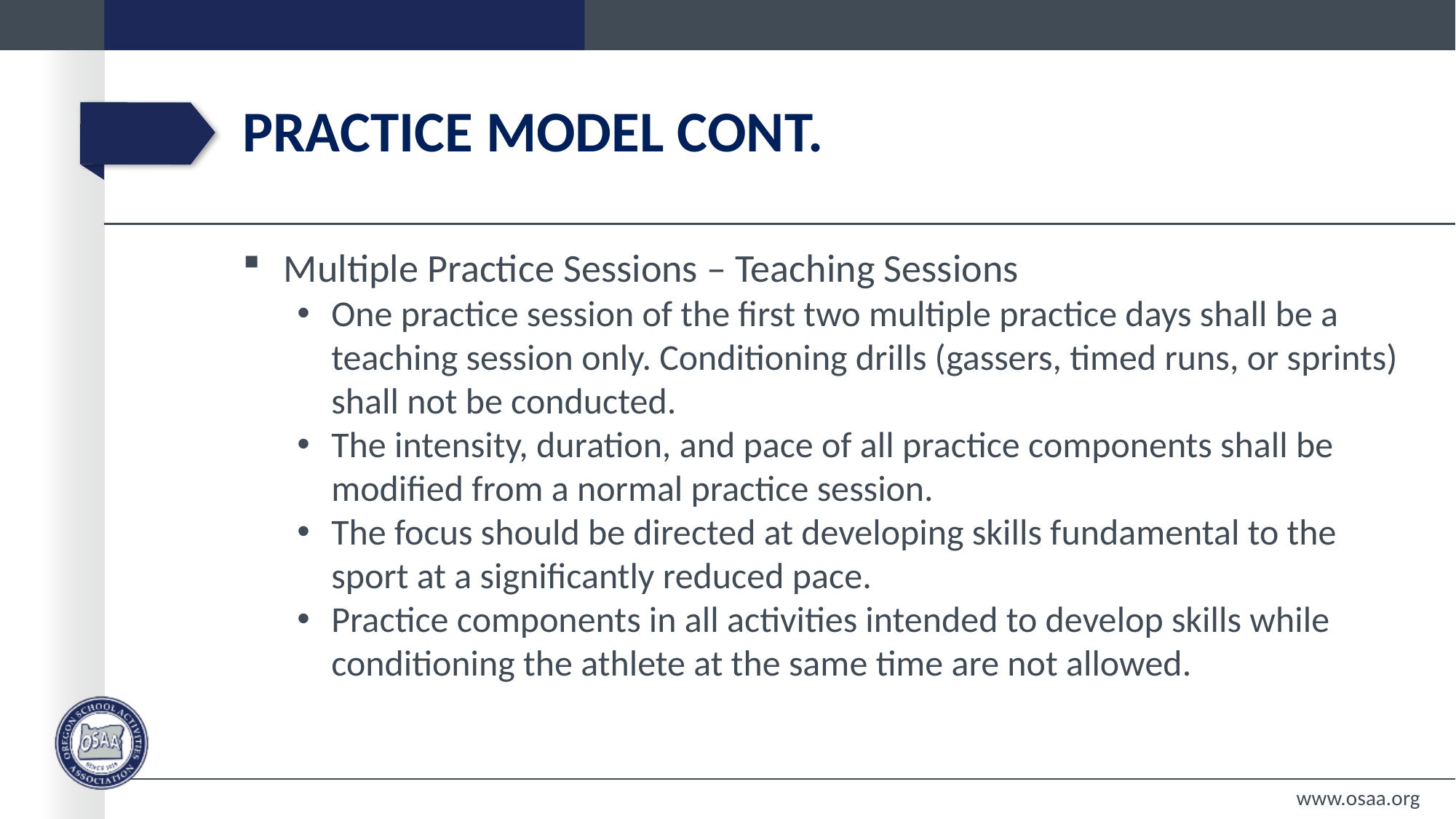

# Practice model cont.
Multiple Practice Sessions – Teaching Sessions
One practice session of the first two multiple practice days shall be a teaching session only. Conditioning drills (gassers, timed runs, or sprints) shall not be conducted.
The intensity, duration, and pace of all practice components shall be modified from a normal practice session.
The focus should be directed at developing skills fundamental to the sport at a significantly reduced pace.
Practice components in all activities intended to develop skills while conditioning the athlete at the same time are not allowed.
www.osaa.org